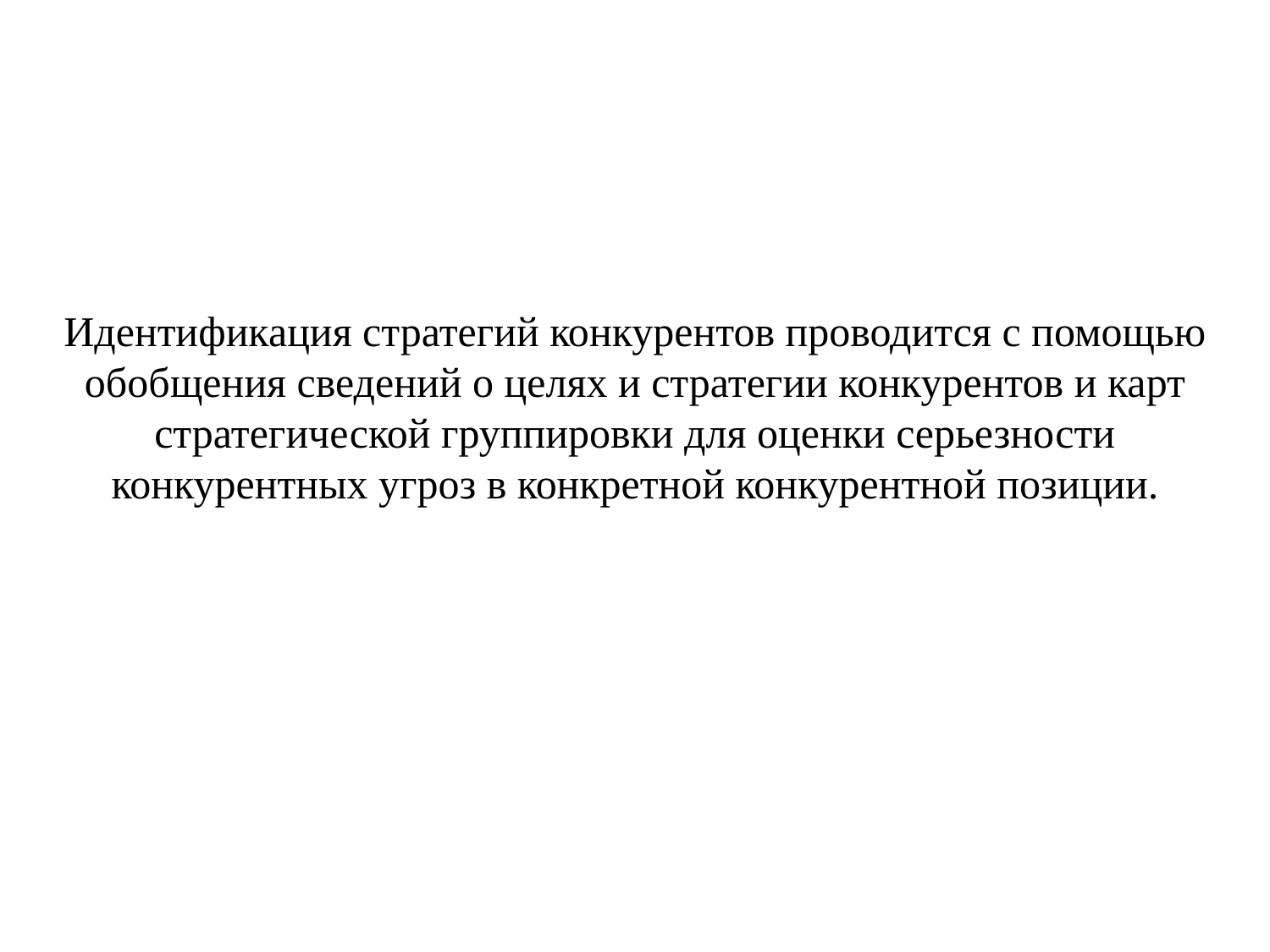

# Идентификация стратегий конкурентов проводится с помощью обобщения сведений о целях и стратегии конкурентов и карт стратегической группировки для оценки серьезности конкурентных угроз в конкретной конкурентной позиции.